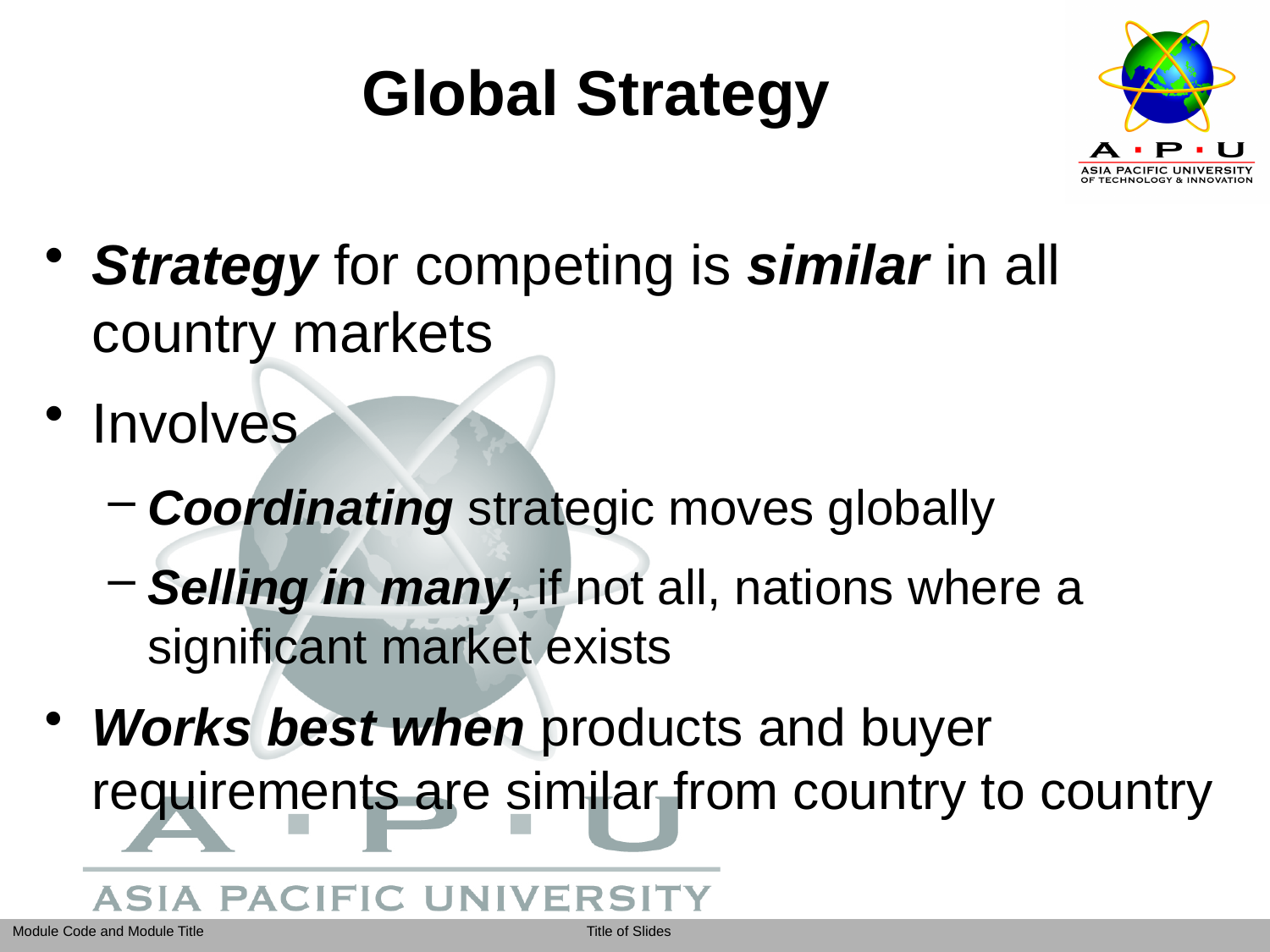

# Global Strategy
Strategy for competing is similar in all country markets
Involves
Coordinating strategic moves globally
Selling in many, if not all, nations where a significant market exists
Works best when products and buyer requirements are similar from country to country